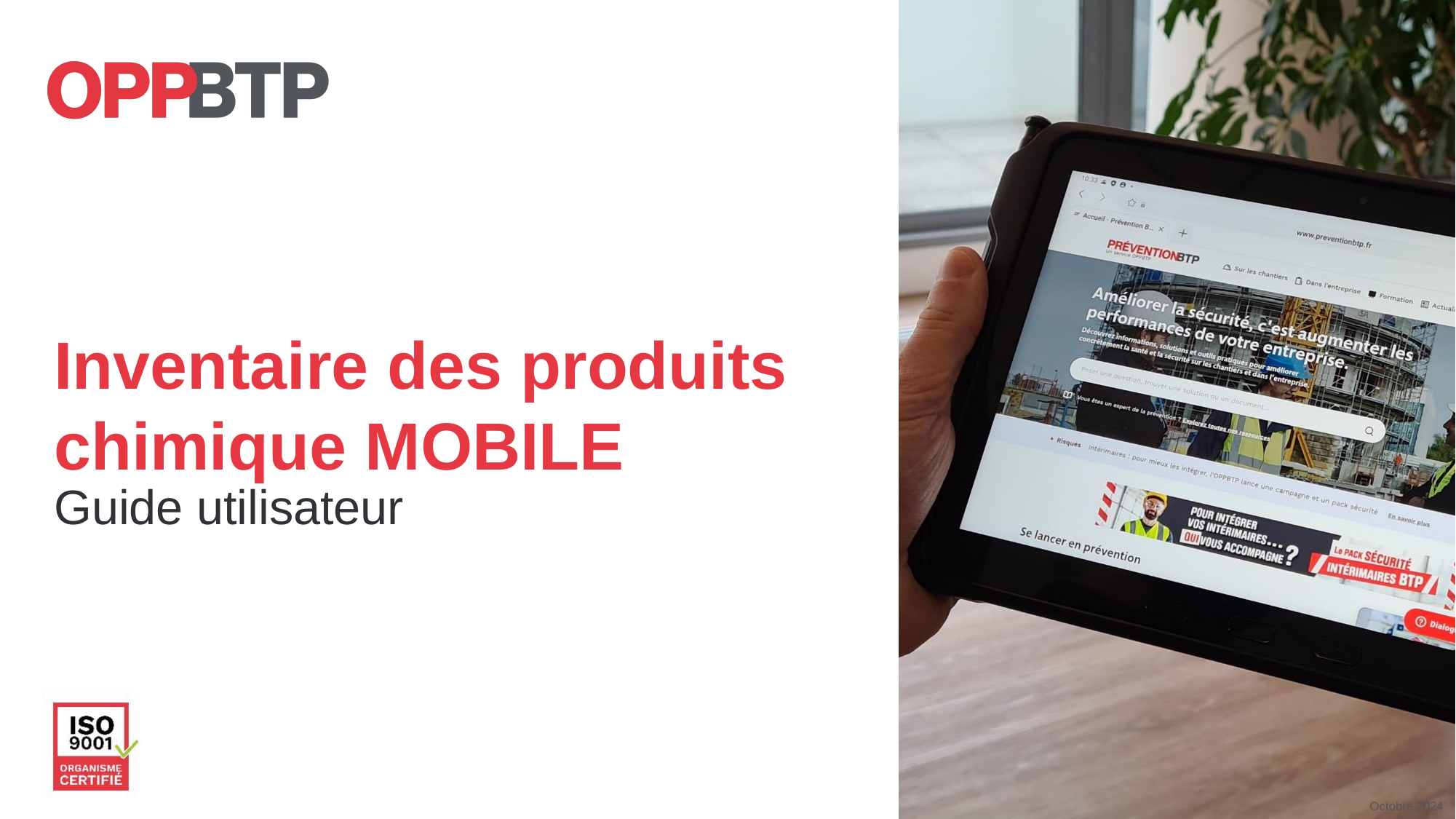

# Inventaire des produits chimique MOBILE
Guide utilisateur